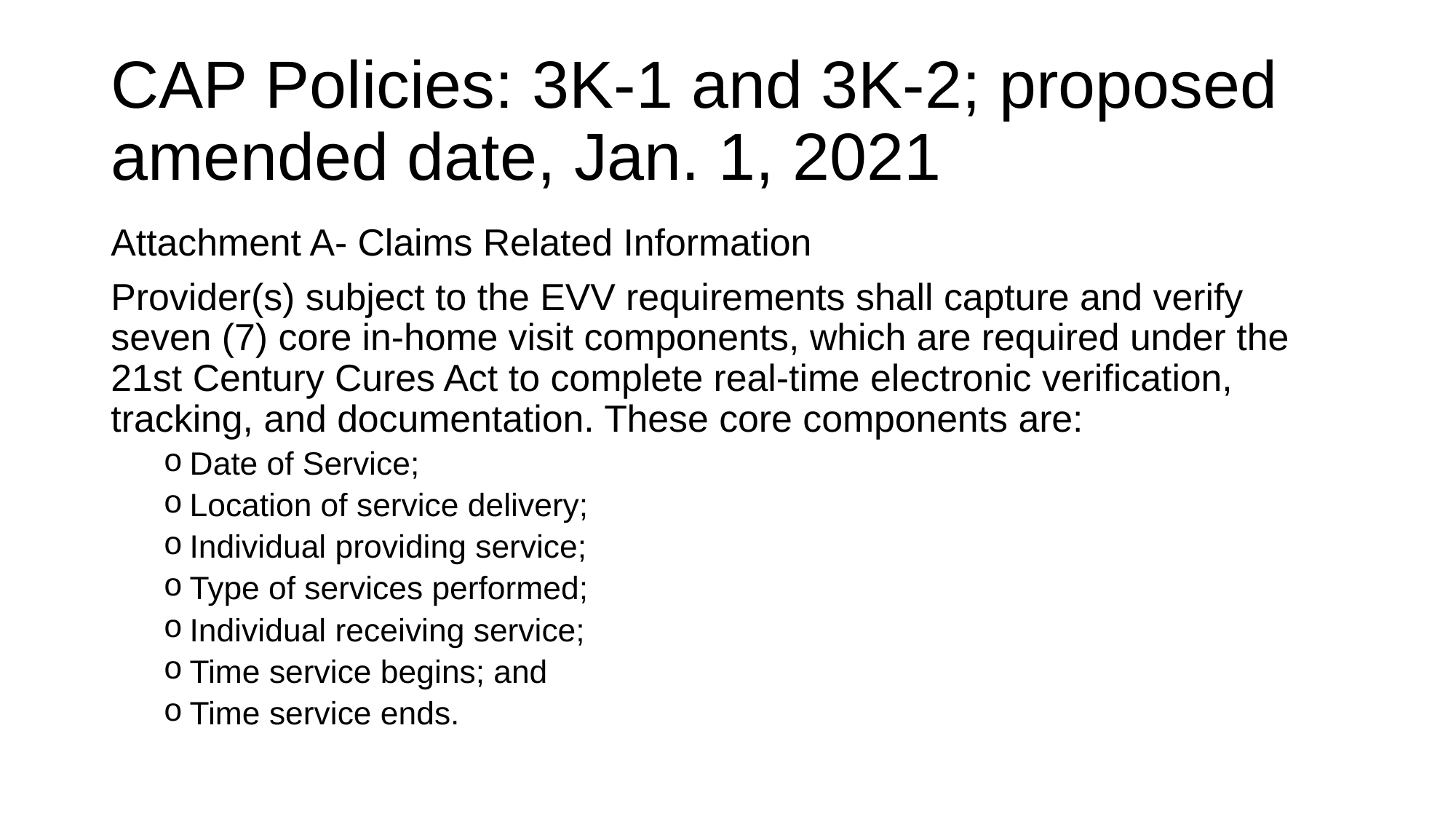

# CAP Policies: 3K-1 and 3K-2; proposed amended date, Jan. 1, 2021
Attachment A- Claims Related Information
Provider(s) subject to the EVV requirements shall capture and verify seven (7) core in-home visit components, which are required under the 21st Century Cures Act to complete real-time electronic verification, tracking, and documentation. These core components are:
Date of Service;
Location of service delivery;
Individual providing service;
Type of services performed;
Individual receiving service;
Time service begins; and
Time service ends.